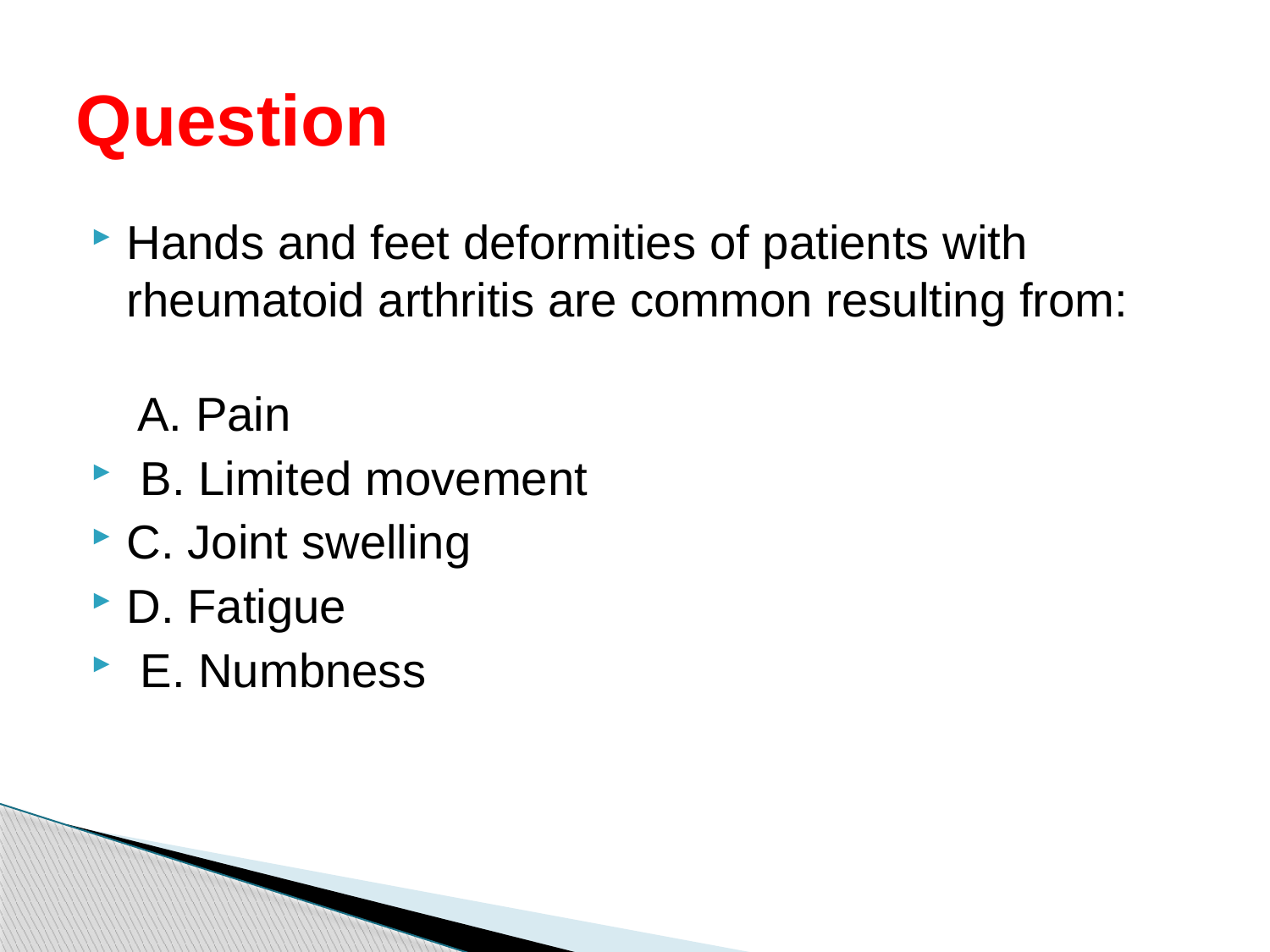

# Question
Hands and feet deformities of patients with rheumatoid arthritis are common resulting from:
 A. Pain
 B. Limited movement
C. Joint swelling
D. Fatigue
 E. Numbness